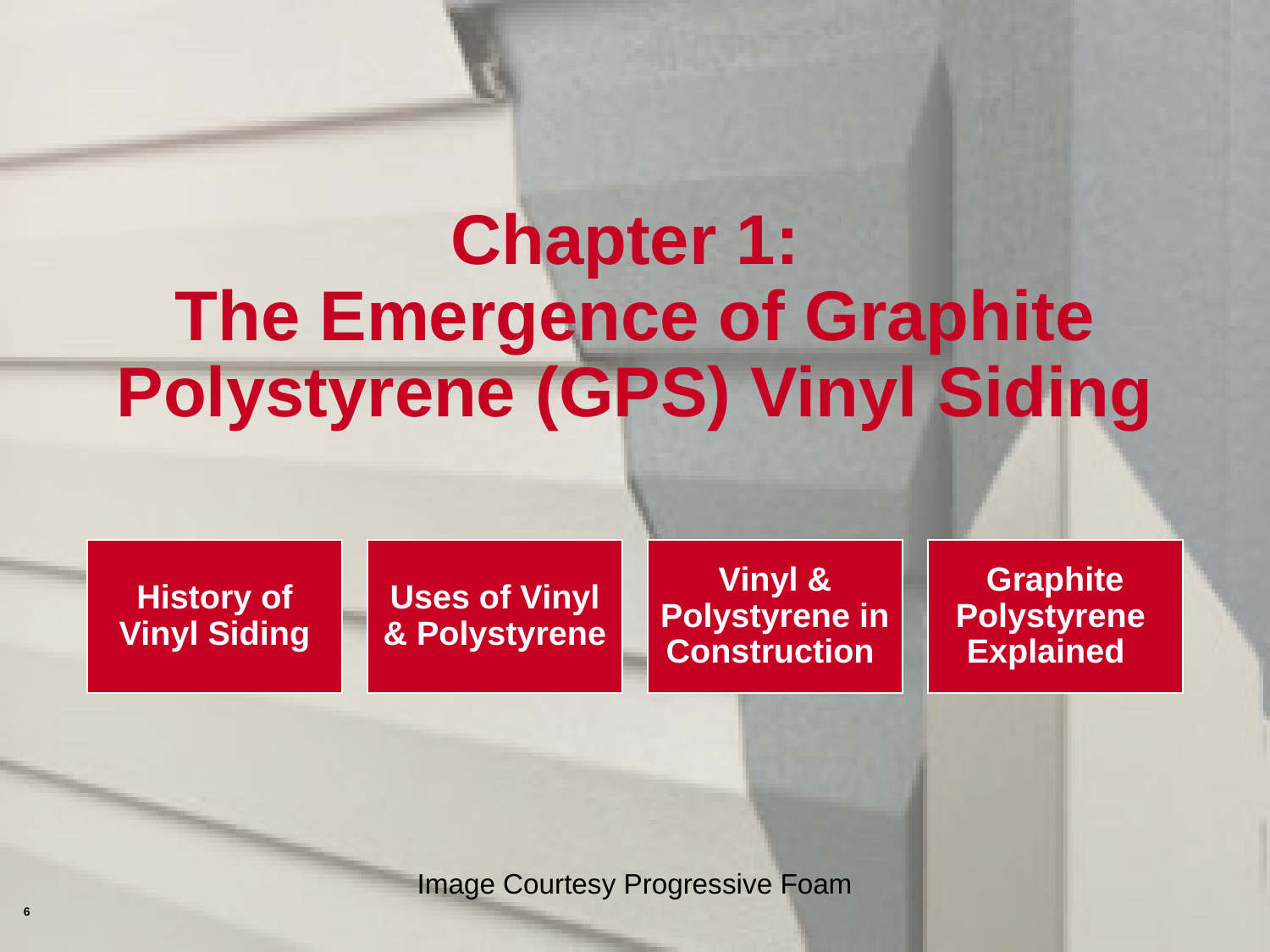

# Chapter 1: The Emergence of Graphite Polystyrene (GPS) Vinyl Siding
History of Vinyl Siding
Uses of Vinyl & Polystyrene
Vinyl & Polystyrene in Construction
Graphite Polystyrene  Explained
Image Courtesy Progressive Foam
6